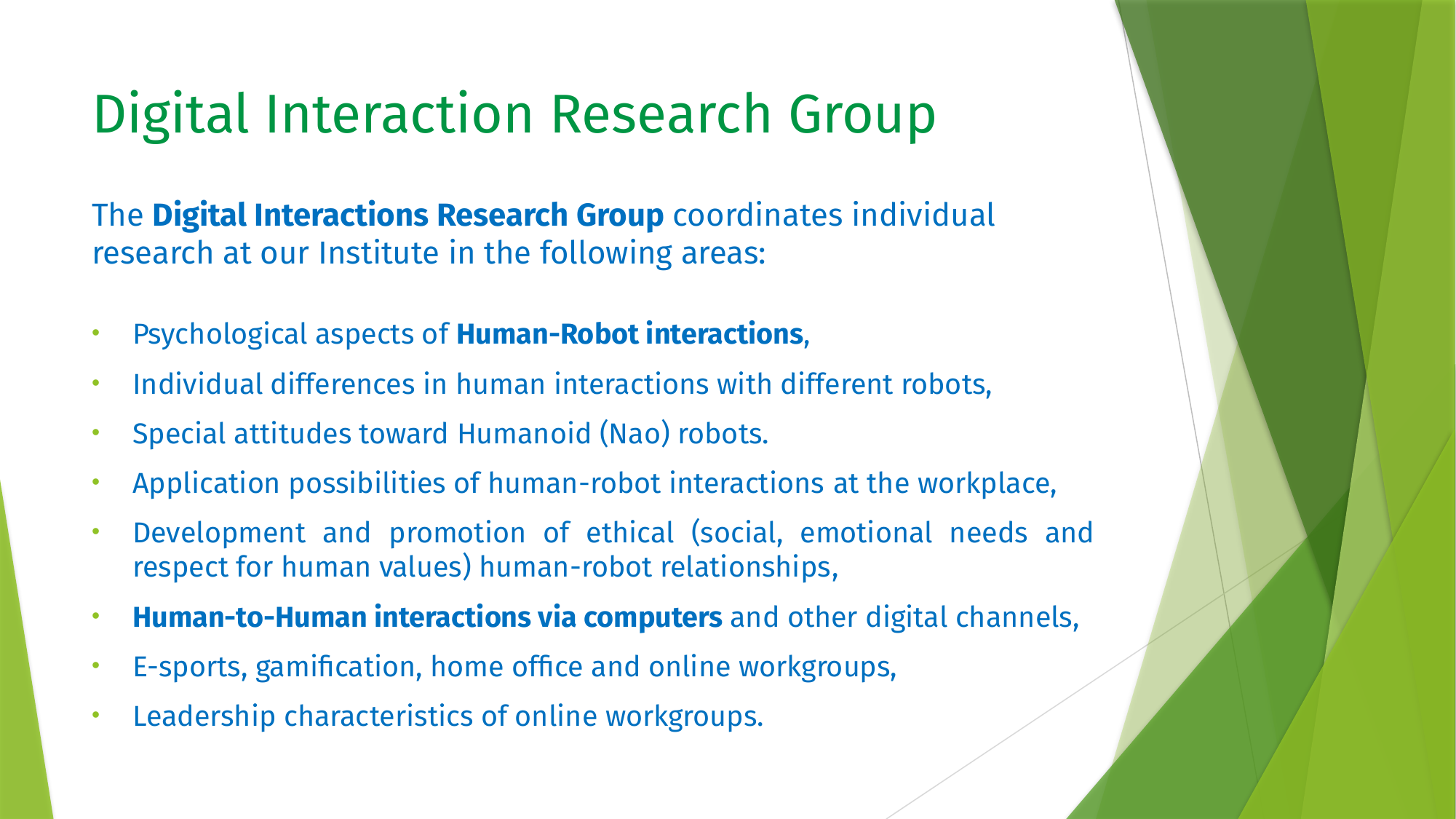

# Digital Interaction Research Group
The Digital Interactions Research Group coordinates individual research at our Institute in the following areas:

Psychological aspects of Human-Robot interactions,
Individual differences in human interactions with different robots,
Special attitudes toward Humanoid (Nao) robots.
Application possibilities of human-robot interactions at the workplace,
Development and promotion of ethical (social, emotional needs and respect for human values) human-robot relationships,
Human-to-Human interactions via computers and other digital channels,
E-sports, gamification, home office and online workgroups,
Leadership characteristics of online workgroups.